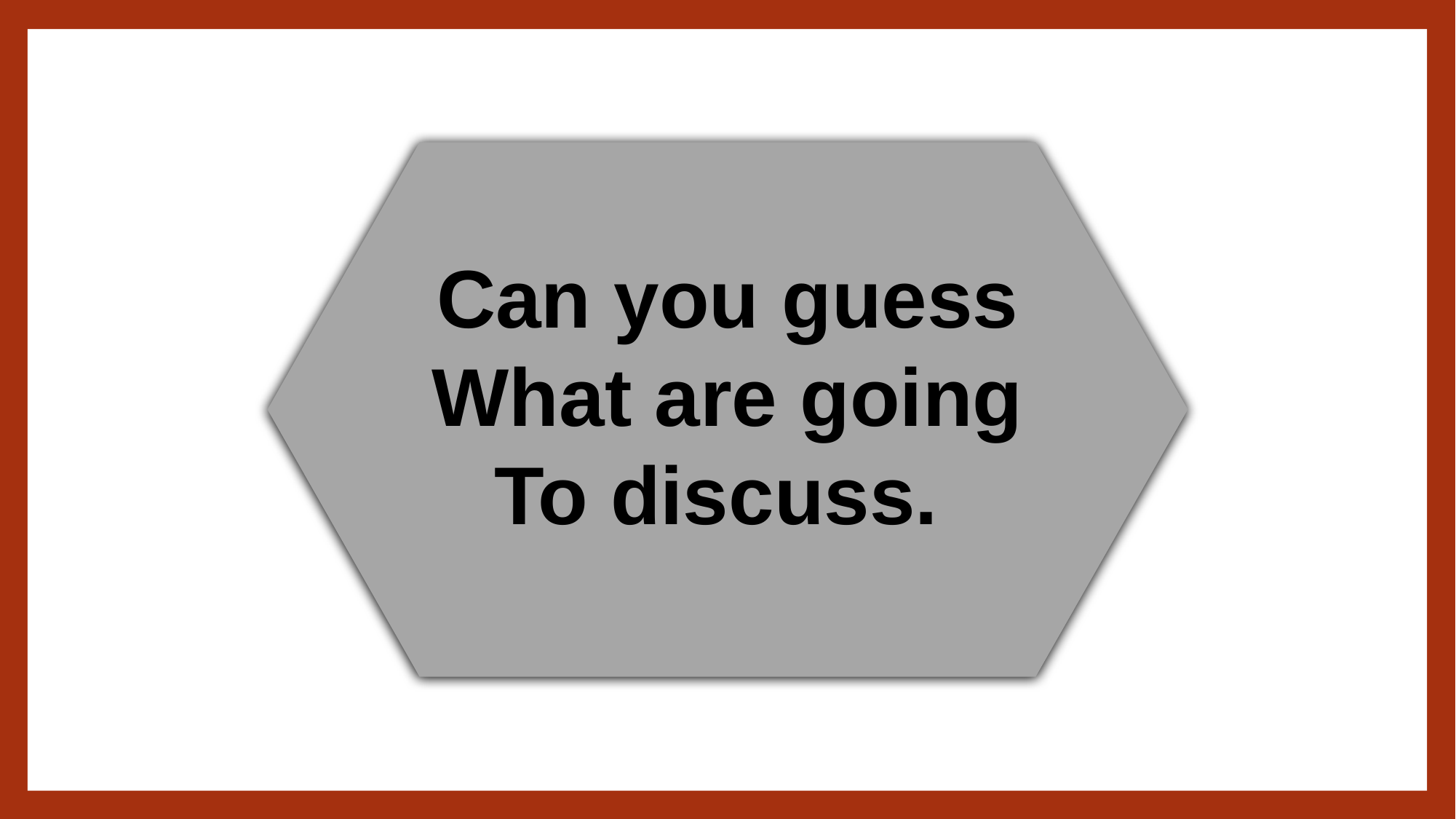

Can you guess
What are going
To discuss.